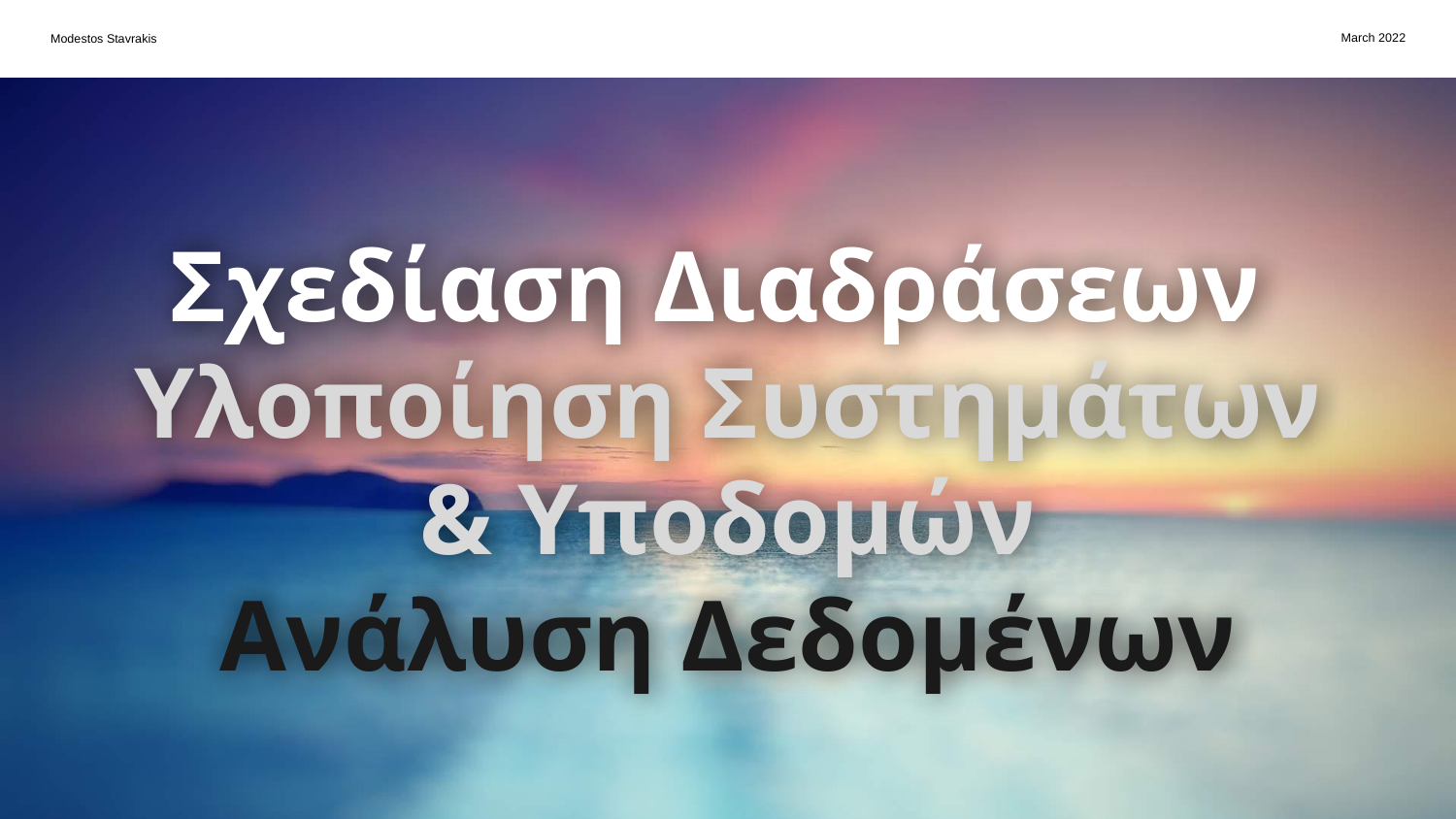

# Σχεδίαση Διαδράσεων
Υλοποίηση Συστημάτων & Υποδομών
Ανάλυση Δεδομένων